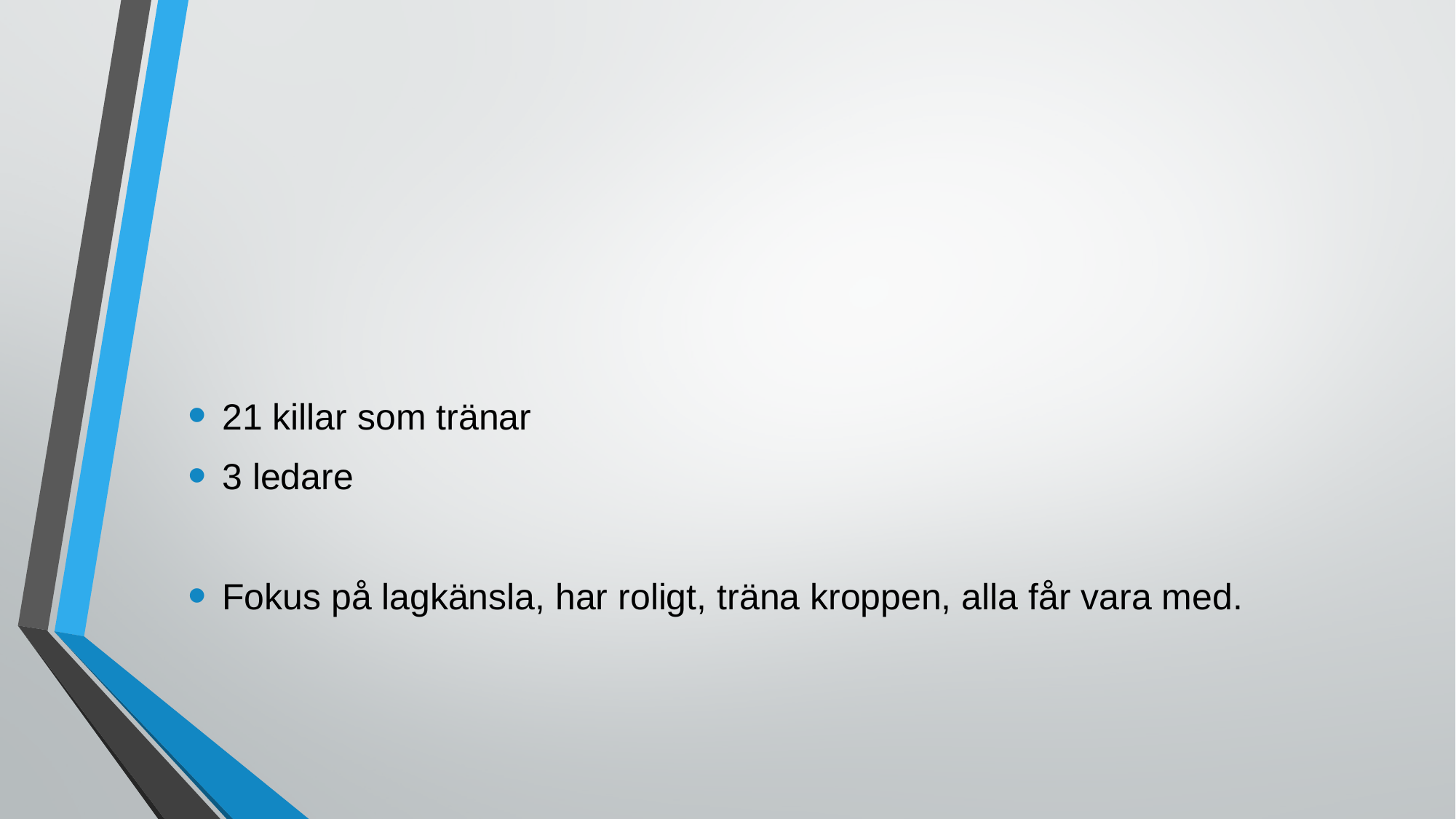

#
21 killar som tränar
3 ledare

Fokus på lagkänsla, har roligt, träna kroppen, alla får vara med.